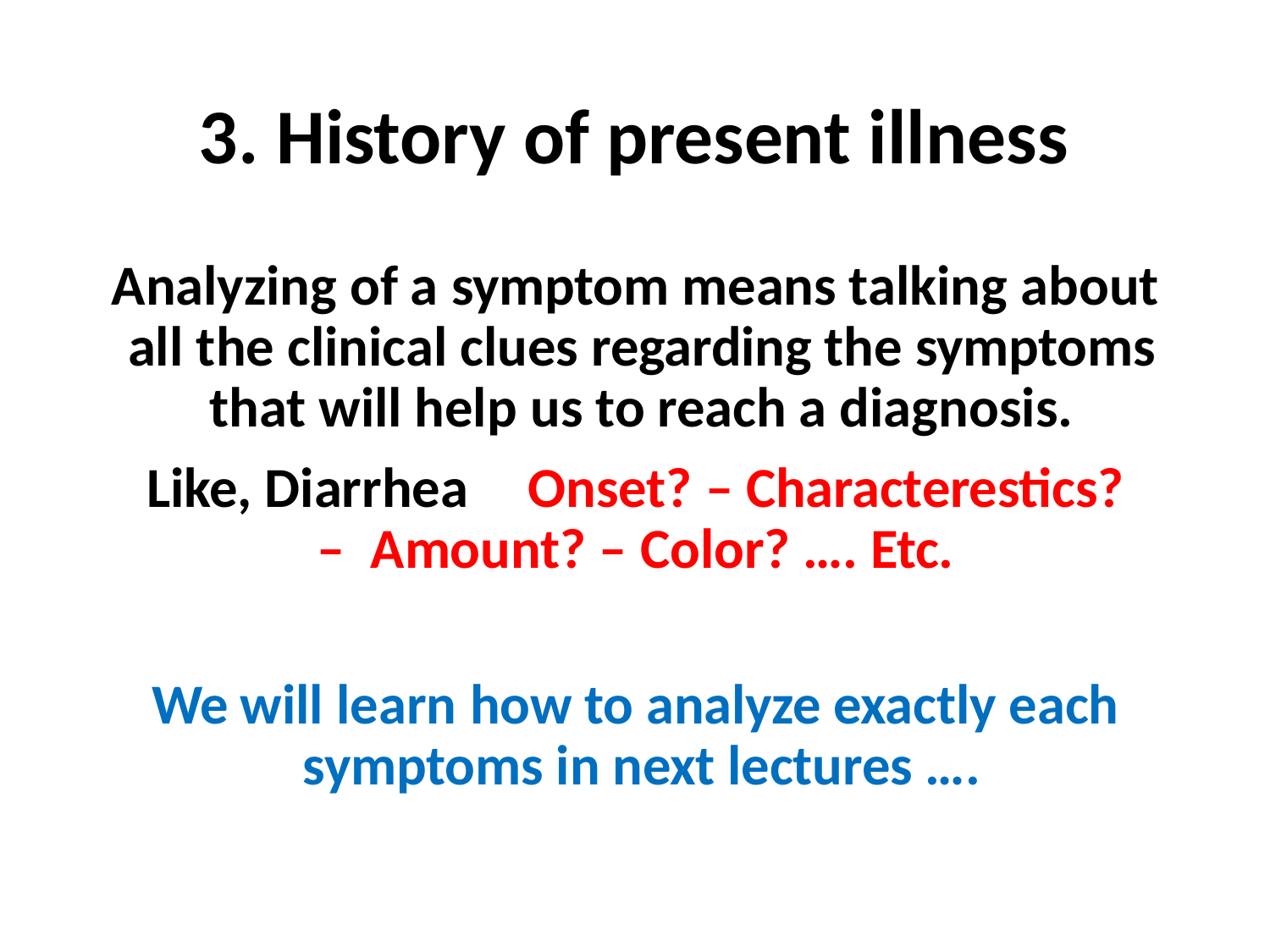

# 3. History of present illness
Analyzing of a symptom means talking about  all the clinical clues regarding the symptoms  that will help us to reach a diagnosis.
Like, Diarrhea	Onset? – Characterestics? –  Amount? – Color? …. Etc.

We will learn how to analyze exactly each  symptoms in next lectures ….